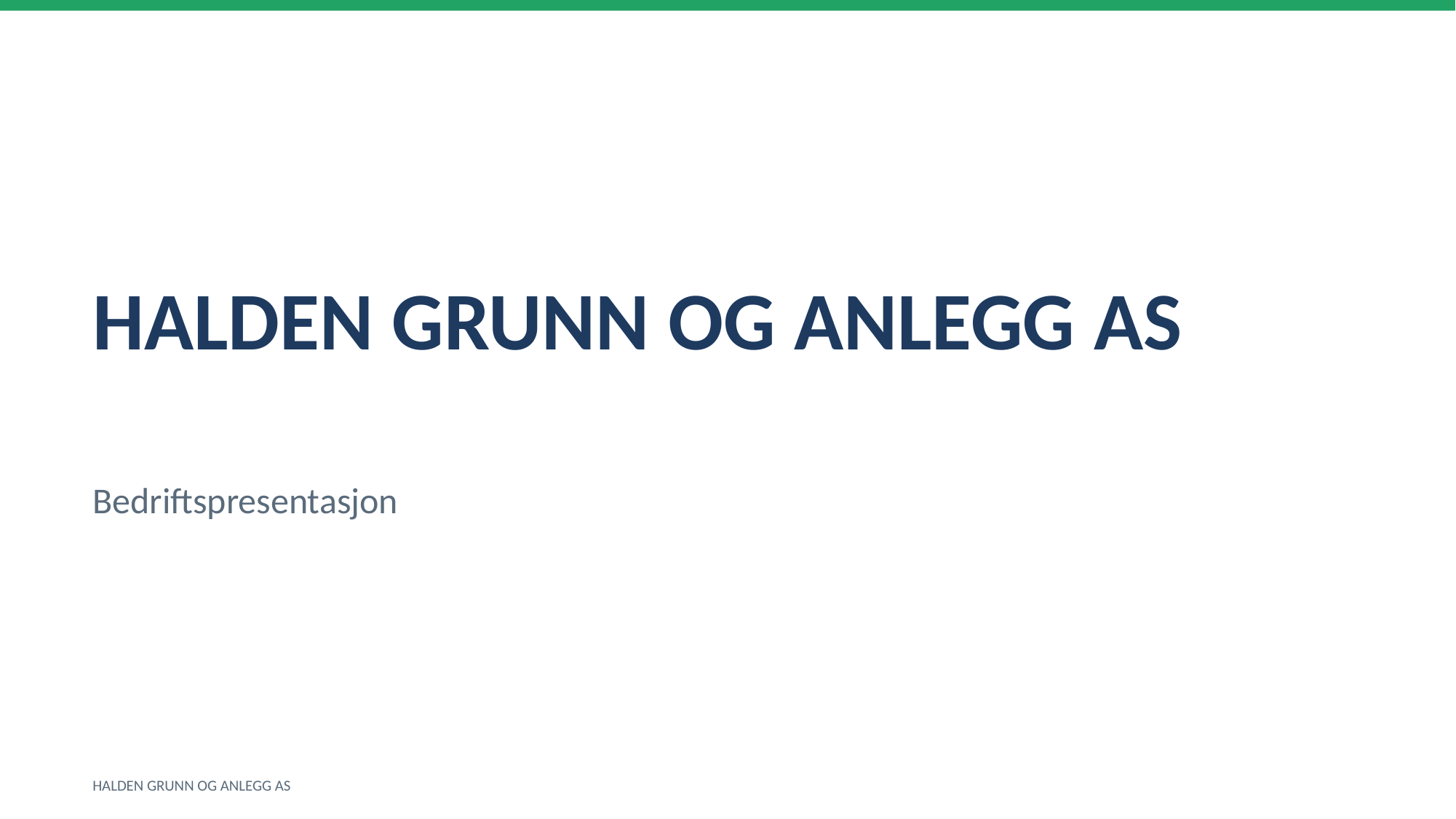

HALDEN GRUNN OG ANLEGG AS
Bedriftspresentasjon
HALDEN GRUNN OG ANLEGG AS